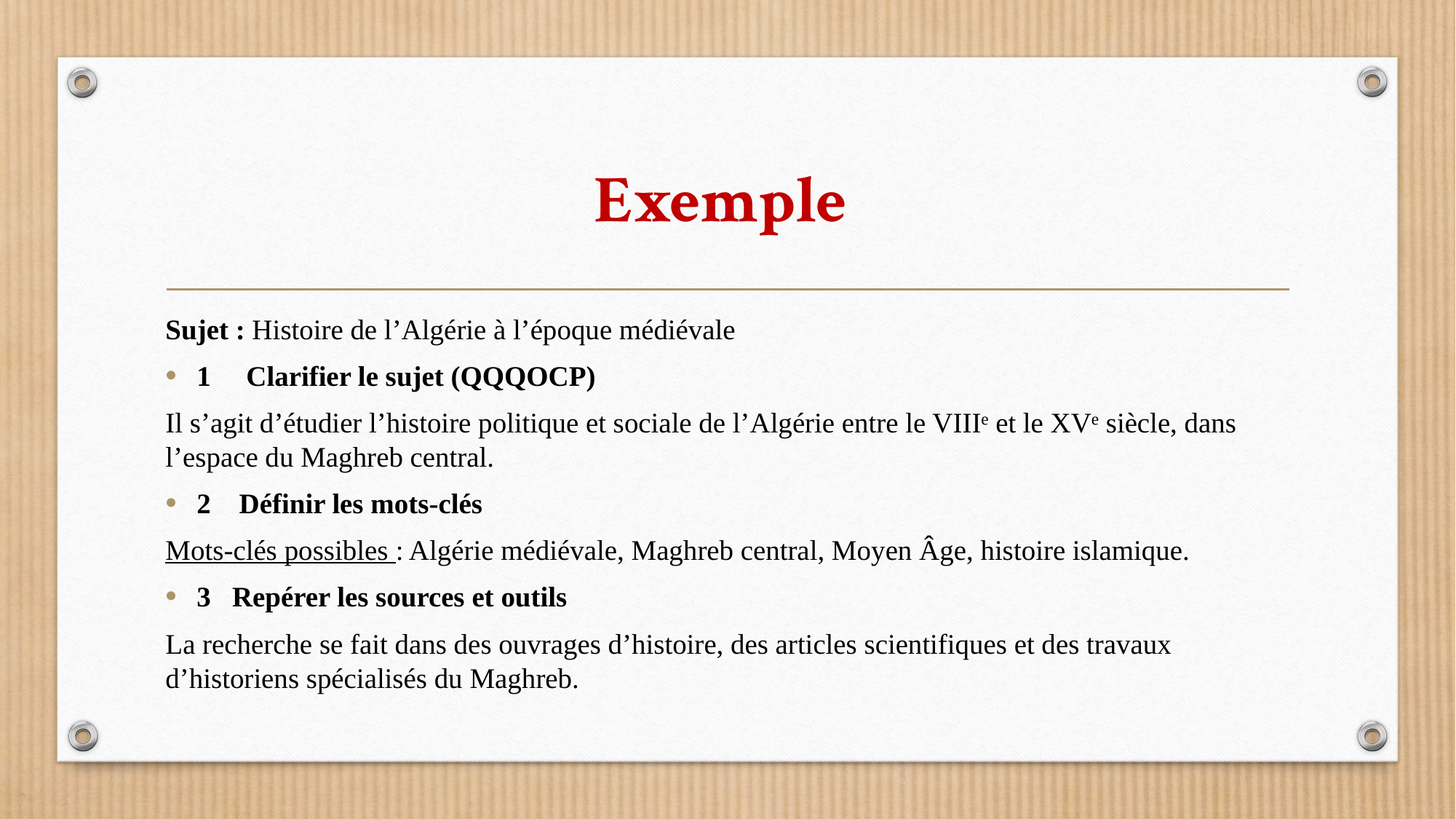

# Exemple
Sujet : Histoire de l’Algérie à l’époque médiévale
1     Clarifier le sujet (QQQOCP)
Il s’agit d’étudier l’histoire politique et sociale de l’Algérie entre le VIIIᵉ et le XVᵉ siècle, dans l’espace du Maghreb central.
2    Définir les mots-clés
Mots-clés possibles : Algérie médiévale, Maghreb central, Moyen Âge, histoire islamique.
3   Repérer les sources et outils
La recherche se fait dans des ouvrages d’histoire, des articles scientifiques et des travaux d’historiens spécialisés du Maghreb.